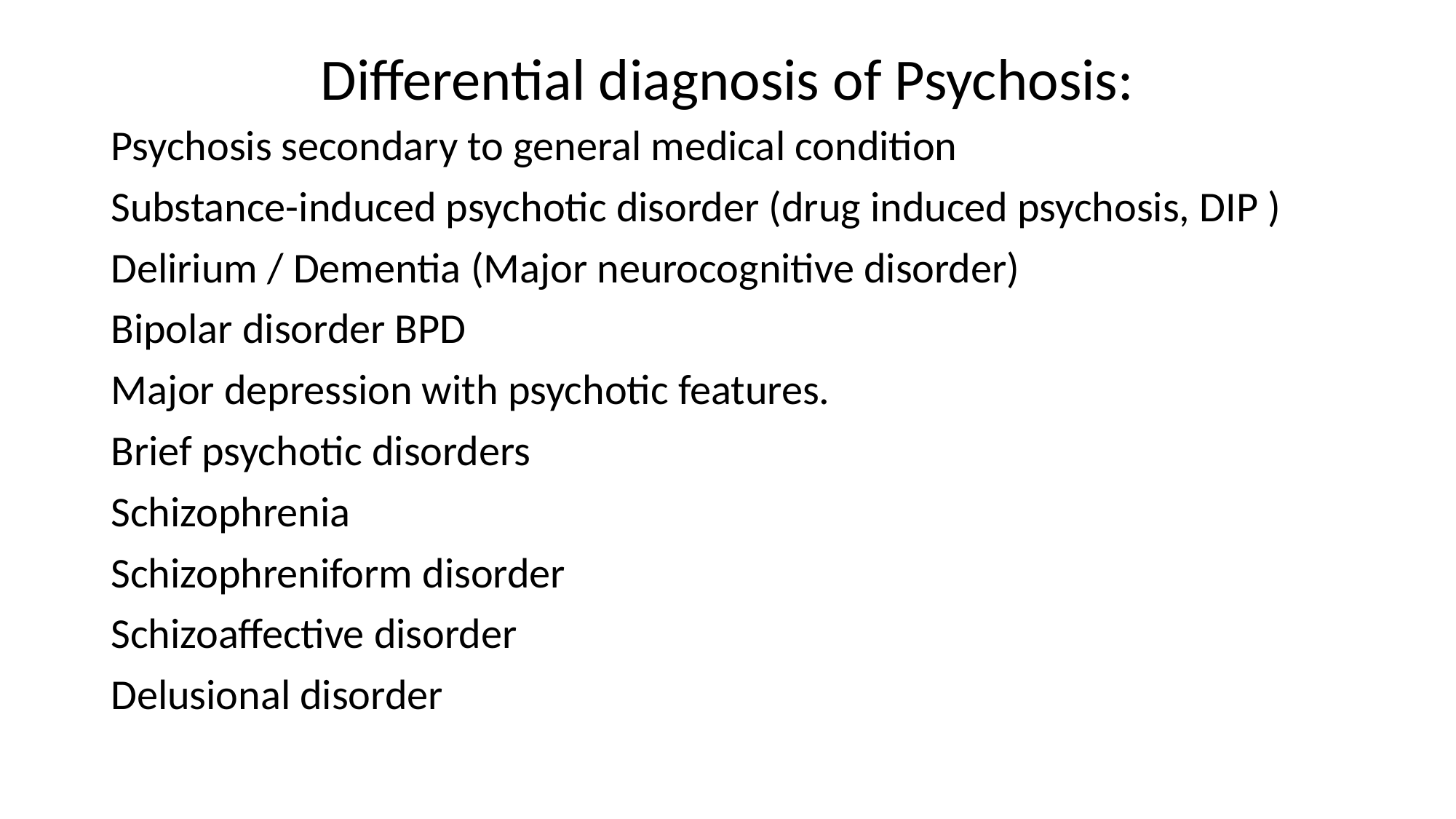

# Differential diagnosis of Psychosis:
Psychosis secondary to general medical condition
Substance-induced psychotic disorder (drug induced psychosis, DIP )
Delirium / Dementia (Major neurocognitive disorder)
Bipolar disorder BPD
Major depression with psychotic features.
Brief psychotic disorders
Schizophrenia
Schizophreniform disorder
Schizoaffective disorder
Delusional disorder